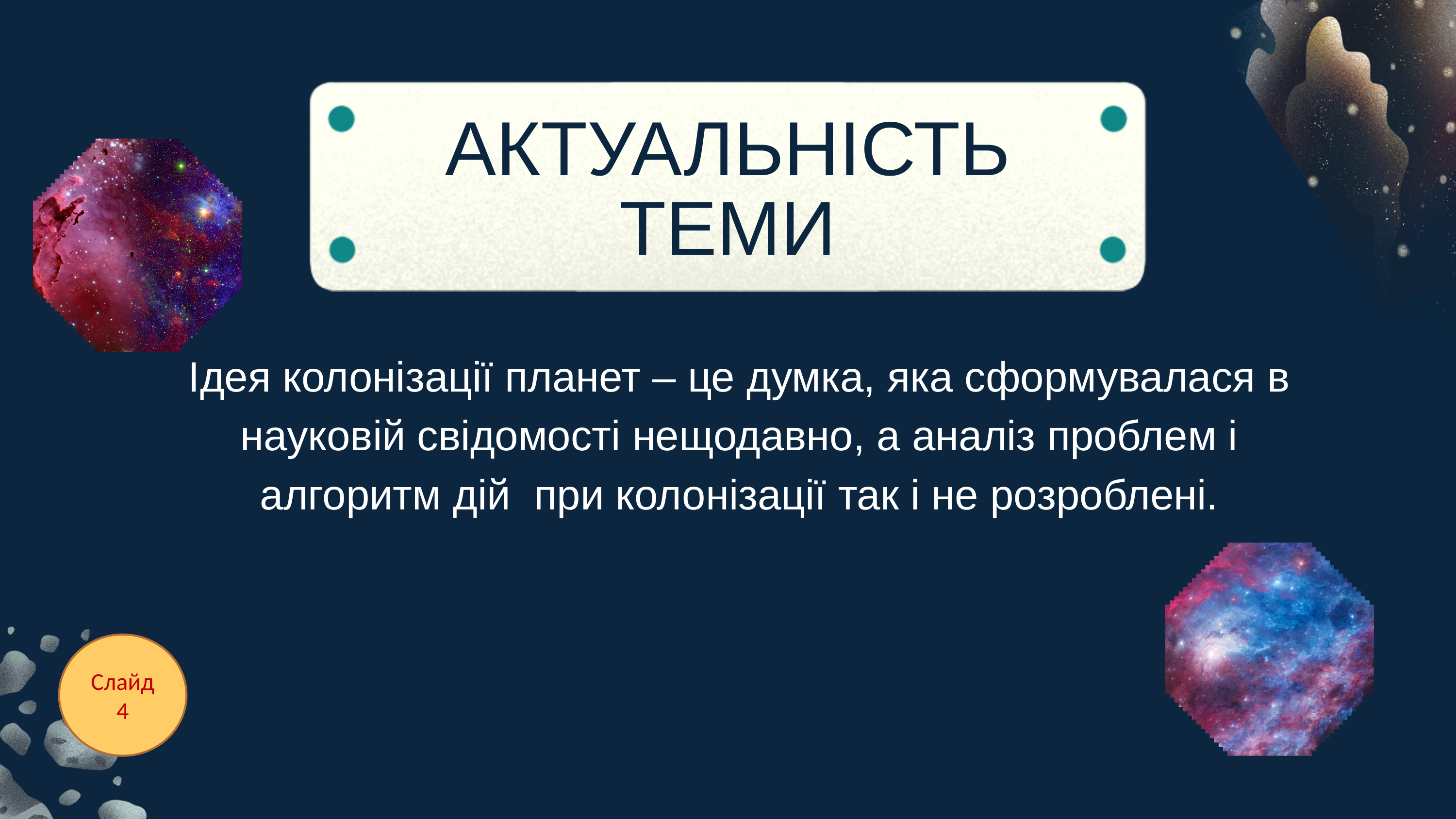

АКТУАЛЬНІСТЬ ТЕМИ

Ідея колонізації планет – це думка, яка сформувалася в науковій свідомості нещодавно, а аналіз проблем і алгоритм дій  при колонізації так і не розроблені.

Слайд 4